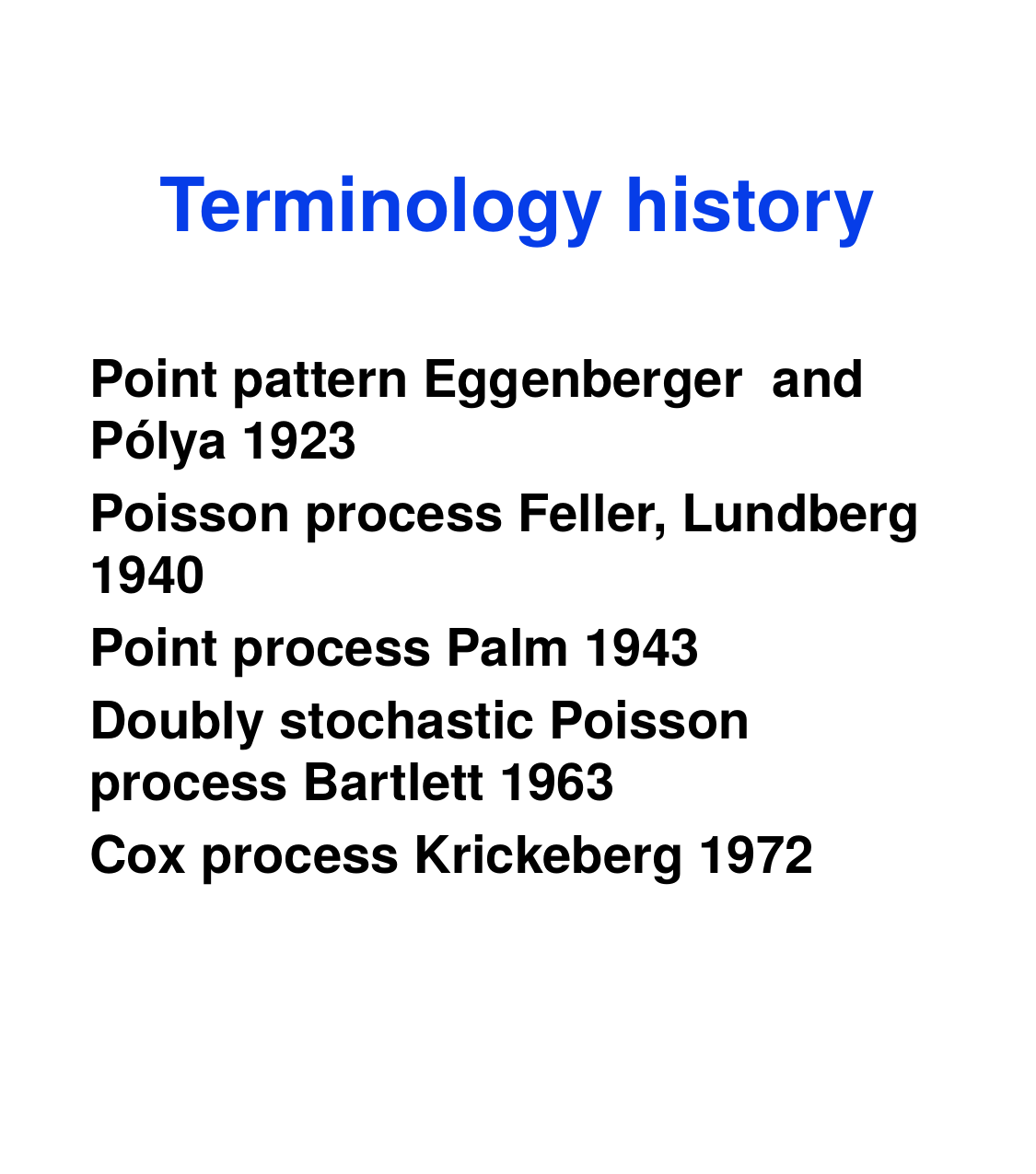

# Terminology history
Point pattern Eggenberger  and Pólya 1923
Poisson process Feller, Lundberg 1940
Point process Palm 1943
Doubly stochastic Poisson process Bartlett 1963
Cox process Krickeberg 1972